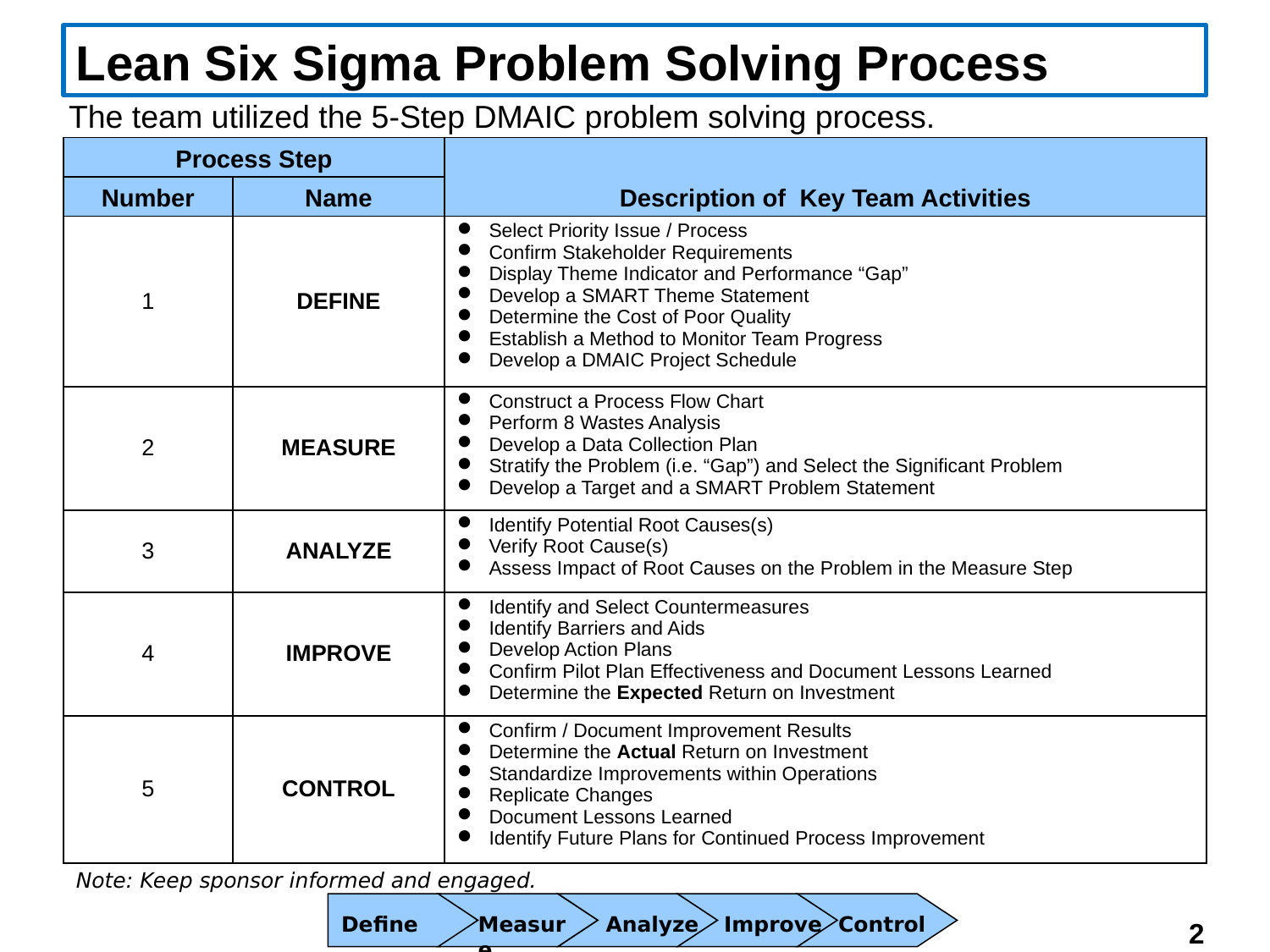

Lean Six Sigma Problem Solving Process
The team utilized the 5-Step DMAIC problem solving process.
| Process Step |  | Description of Key Team Activities |
| --- | --- | --- |
| Number | Name |  |
| 1 | DEFINE | Select Priority Issue / Process Confirm Stakeholder Requirements Display Theme Indicator and Performance “Gap” Develop a SMART Theme Statement Determine the Cost of Poor Quality Establish a Method to Monitor Team Progress Develop a DMAIC Project Schedule |
| 2 | MEASURE | Construct a Process Flow Chart Perform 8 Wastes Analysis Develop a Data Collection Plan Stratify the Problem (i.e. “Gap”) and Select the Significant Problem Develop a Target and a SMART Problem Statement |
| 3 | ANALYZE | Identify Potential Root Causes(s) Verify Root Cause(s) Assess Impact of Root Causes on the Problem in the Measure Step |
| 4 | IMPROVE | Identify and Select Countermeasures Identify Barriers and Aids Develop Action Plans Confirm Pilot Plan Effectiveness and Document Lessons Learned Determine the Expected Return on Investment |
| 5 | CONTROL | Confirm / Document Improvement Results Determine the Actual Return on Investment Standardize Improvements within Operations Replicate Changes Document Lessons Learned Identify Future Plans for Continued Process Improvement |
Note: Keep sponsor informed and engaged.

Define
Measure
Analyze
Improve
Control